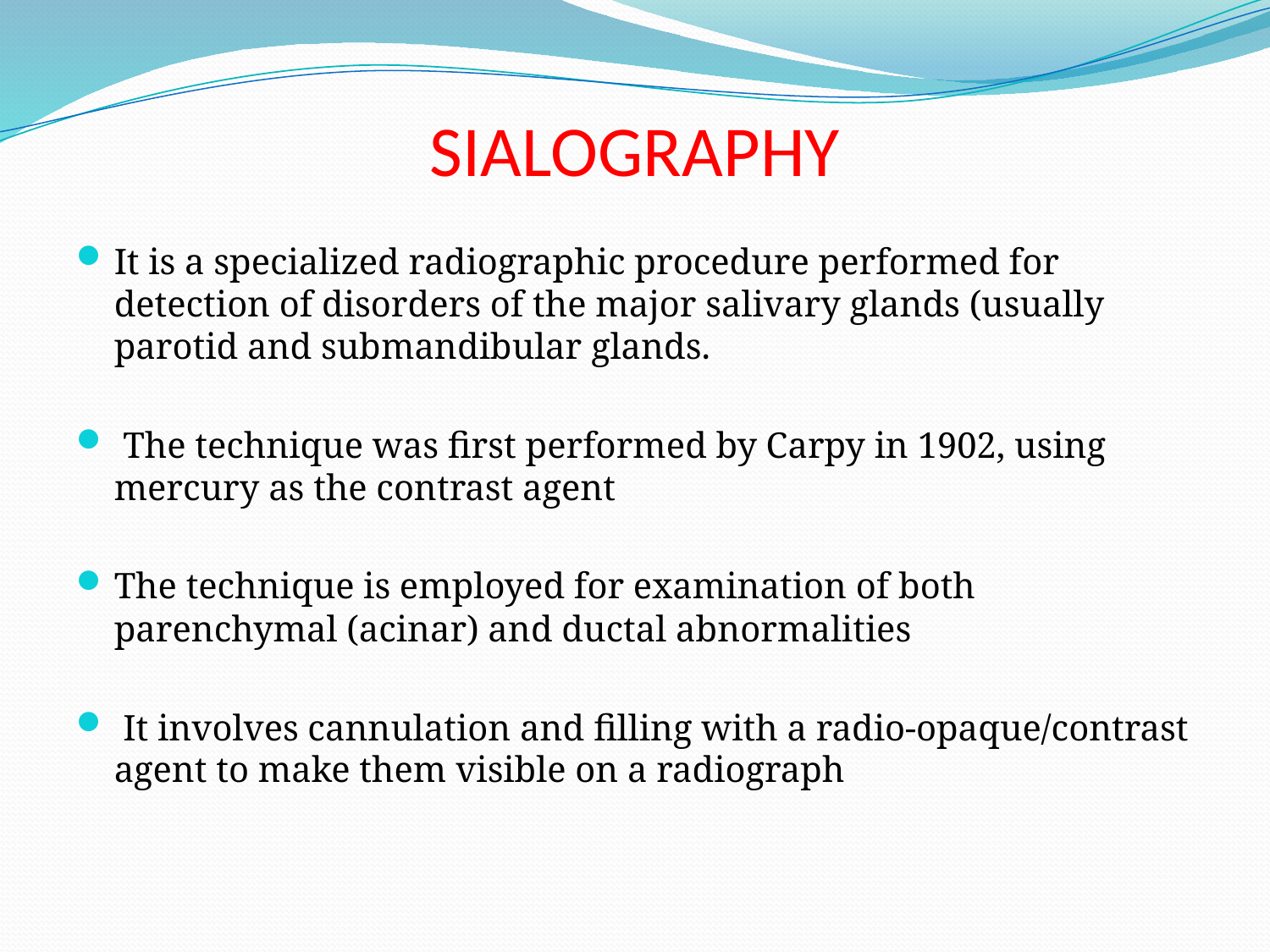

# SIALOGRAPHY
It is a specialized radiographic procedure performed for detection of disorders of the major salivary glands (usually parotid and submandibular glands.

 The technique was first performed by Carpy in 1902, using mercury as the contrast agent

The technique is employed for examination of both parenchymal (acinar) and ductal abnormalities

 It involves cannulation and filling with a radio-opaque/contrast agent to make them visible on a radiograph